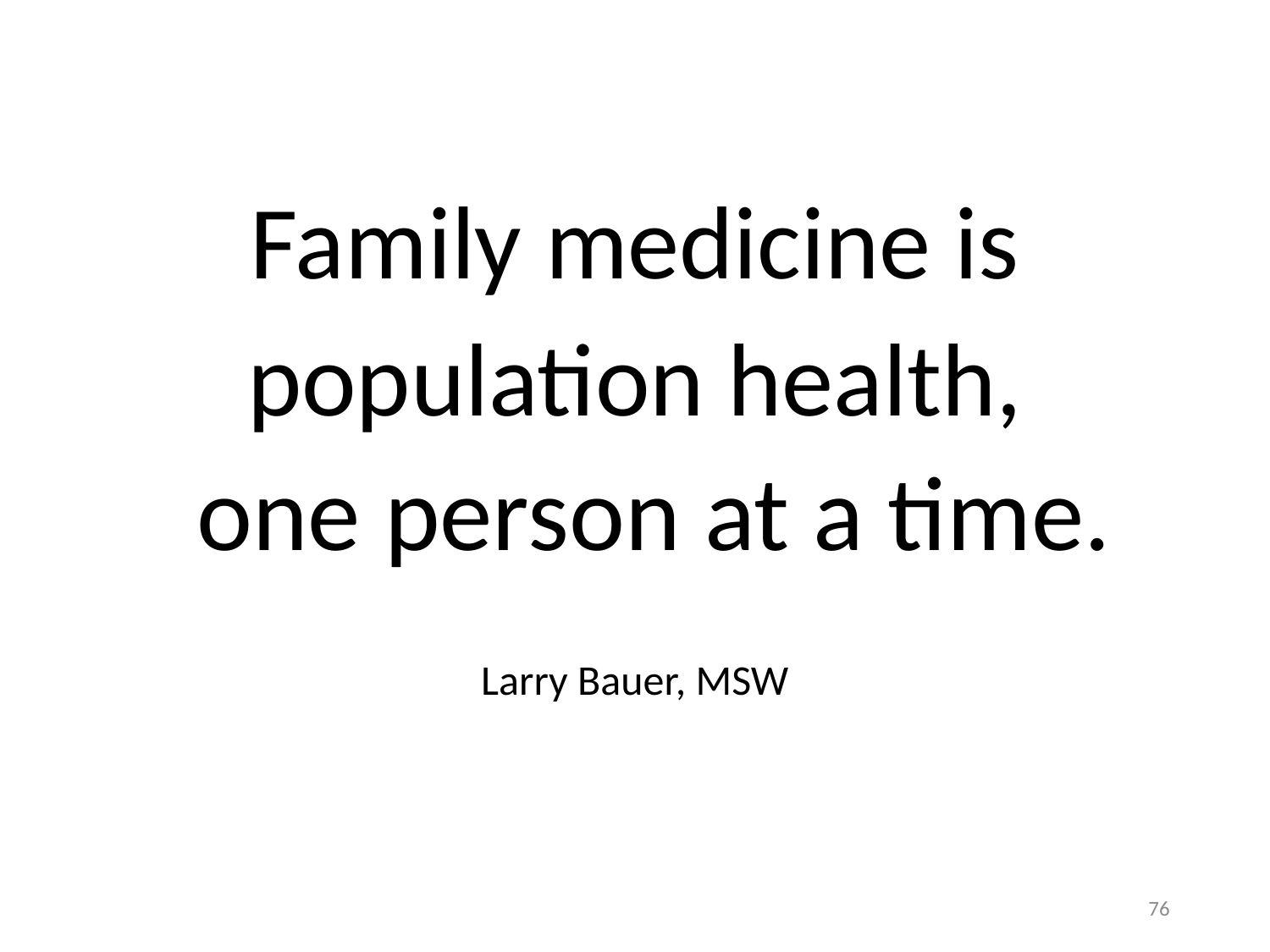

# Family medicine is population health,
one person at a time.
Larry Bauer, MSW
76